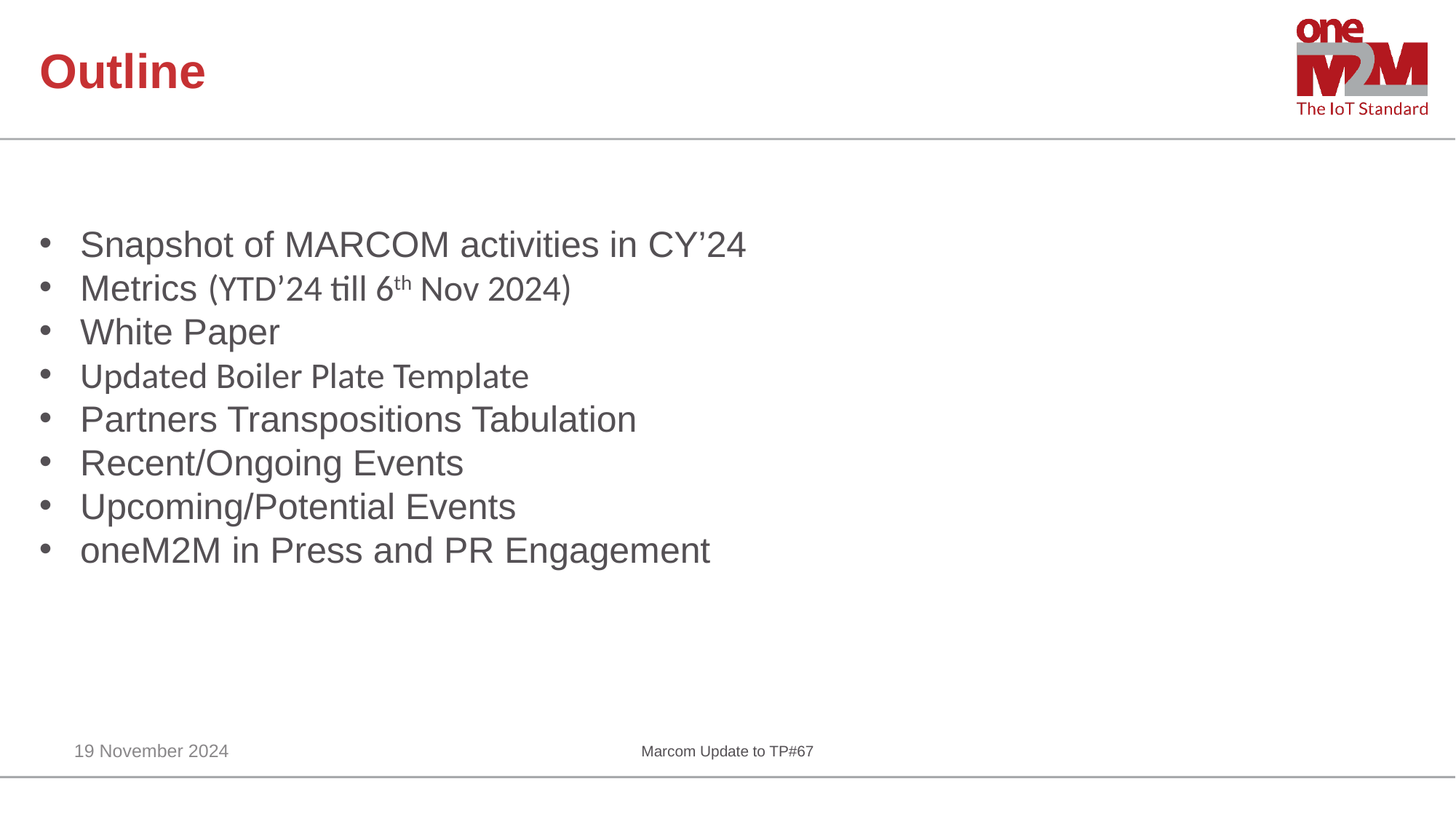

# Outline
Snapshot of MARCOM activities in CY’24
Metrics (YTD’24 till 6th Nov 2024)
White Paper
Updated Boiler Plate Template
Partners Transpositions Tabulation
Recent/Ongoing Events
Upcoming/Potential Events
oneM2M in Press and PR Engagement
19 November 2024
Marcom Update to TP#67